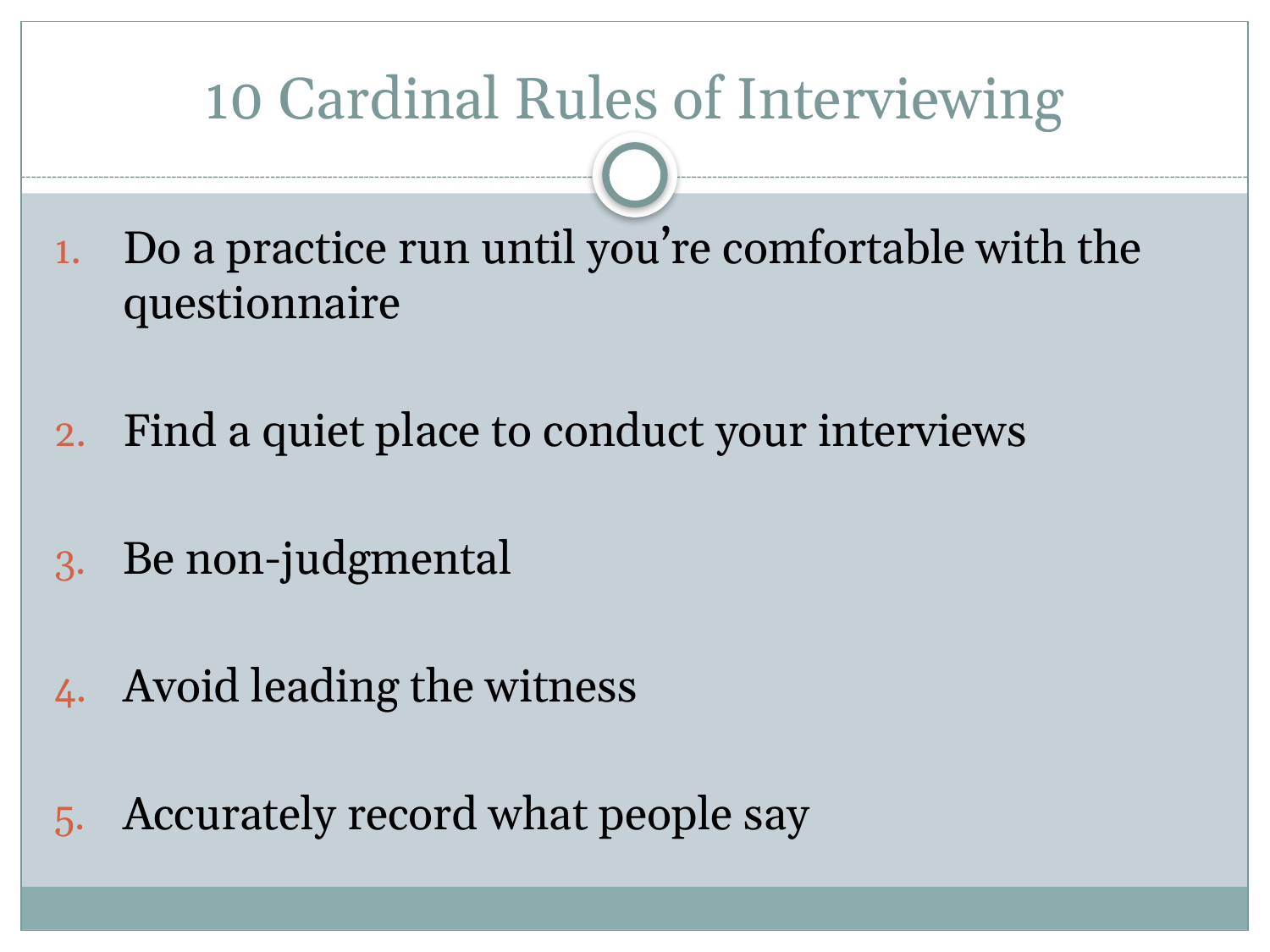

# 10 Cardinal Rules of Interviewing
Do a practice run until you’re comfortable with the questionnaire

Find a quiet place to conduct your interviews

Be non-judgmental

Avoid leading the witness

Accurately record what people say